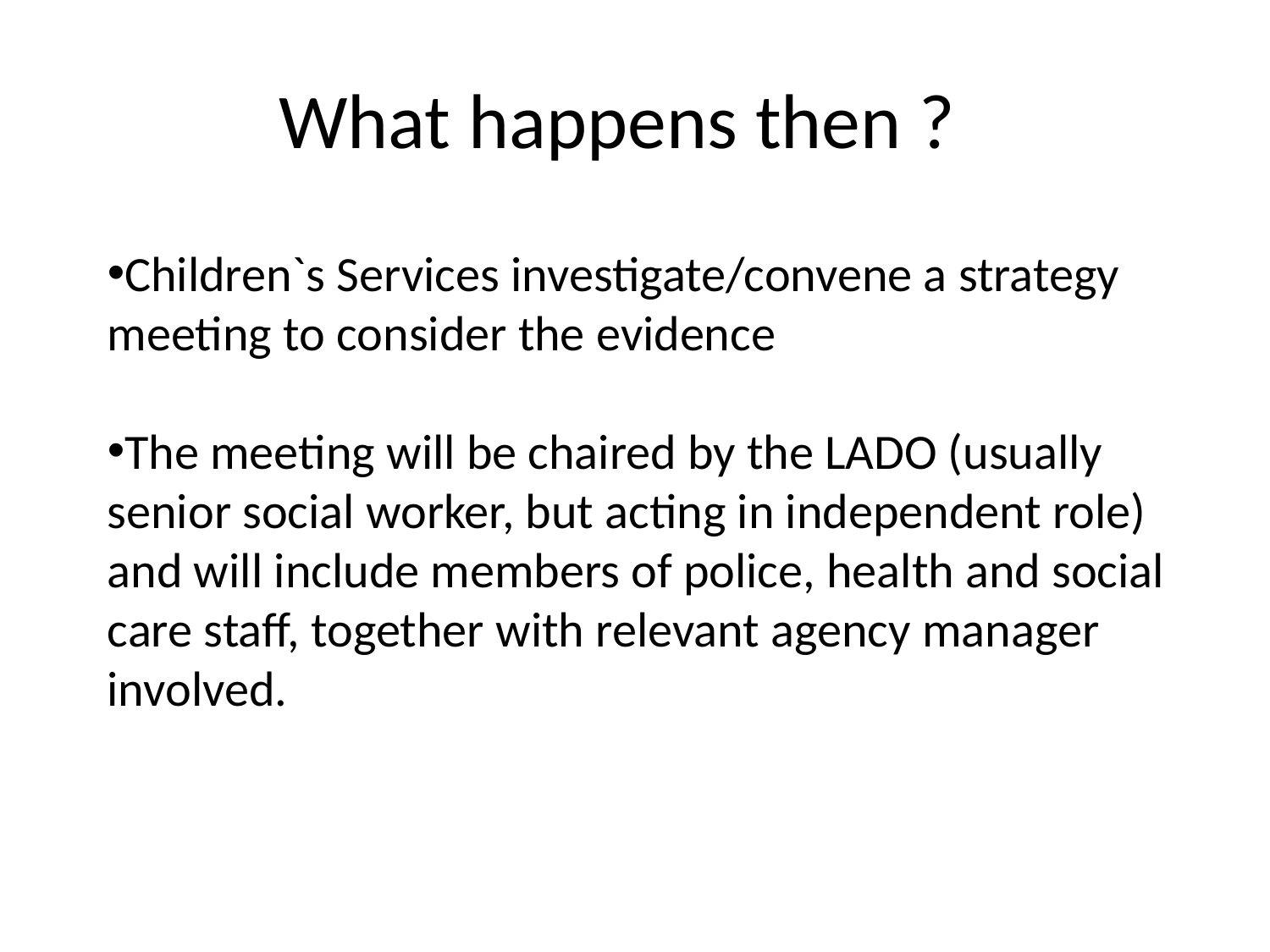

# What happens then ?
Children`s Services investigate/convene a strategy meeting to consider the evidence

The meeting will be chaired by the LADO (usually senior social worker, but acting in independent role) and will include members of police, health and social care staff, together with relevant agency manager involved.